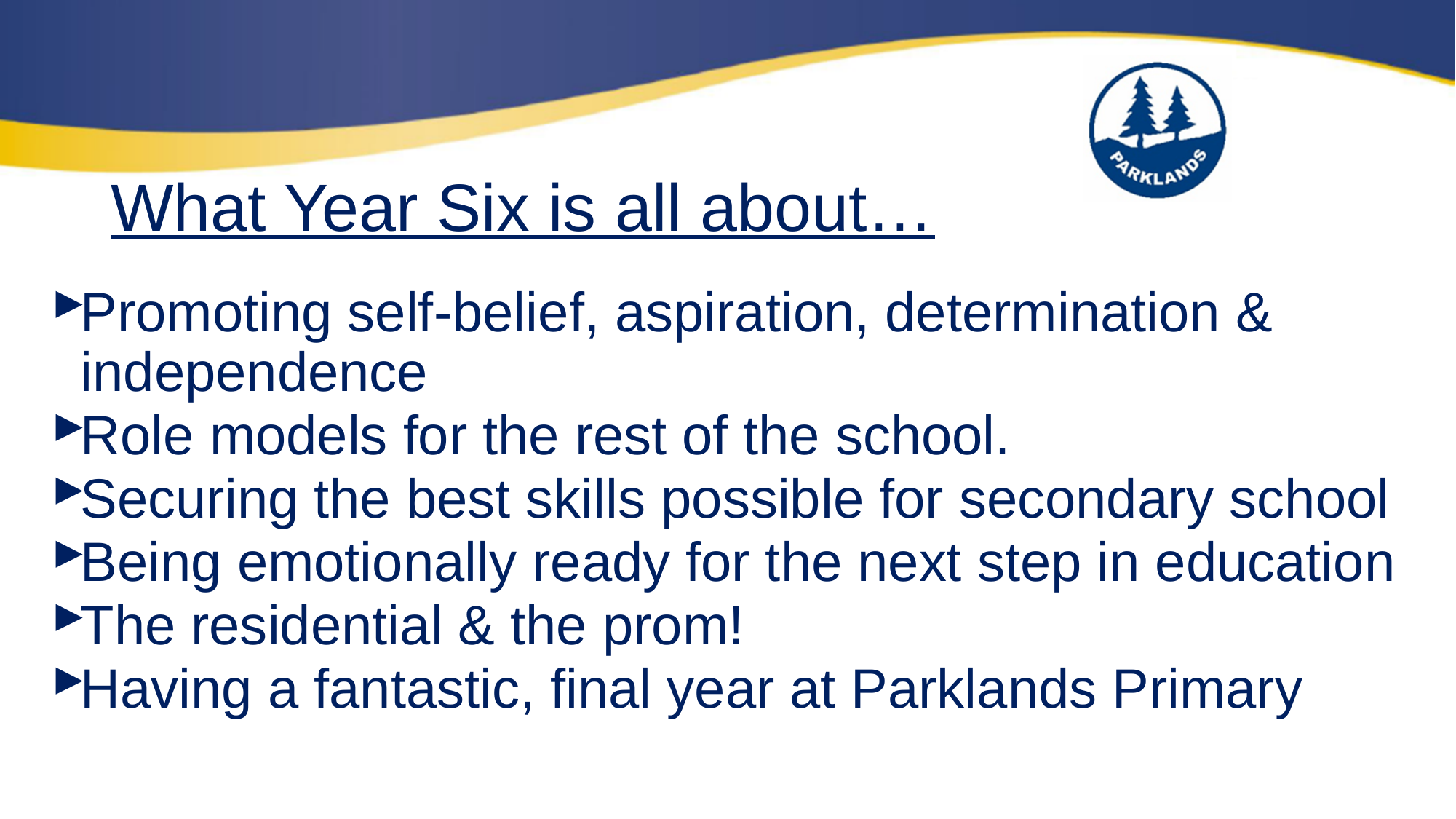

# What Year Six is all about…
Promoting self-belief, aspiration, determination & independence
Role models for the rest of the school.
Securing the best skills possible for secondary school
Being emotionally ready for the next step in education
The residential & the prom!
Having a fantastic, final year at Parklands Primary